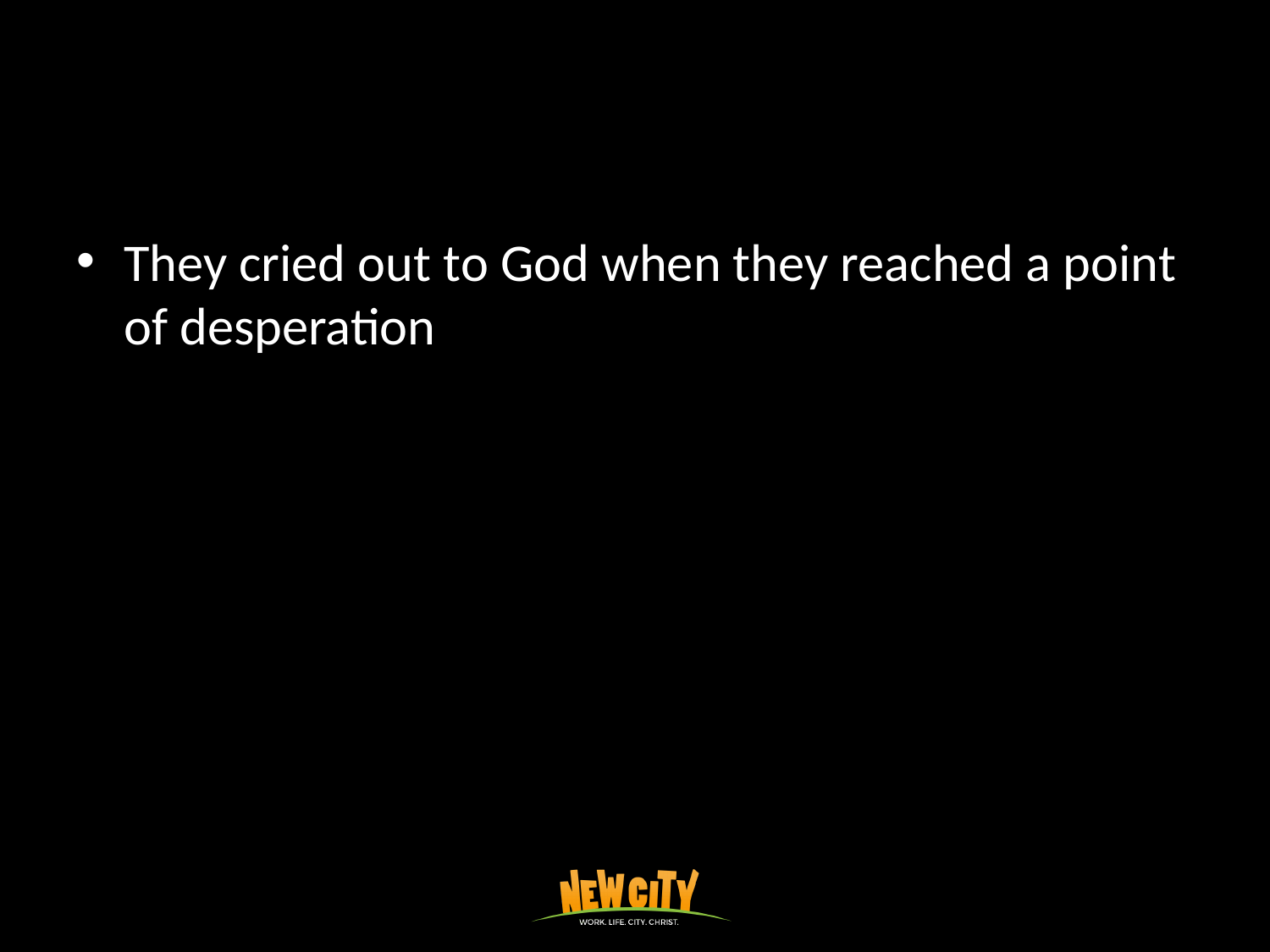

They cried out to God when they reached a point of desperation